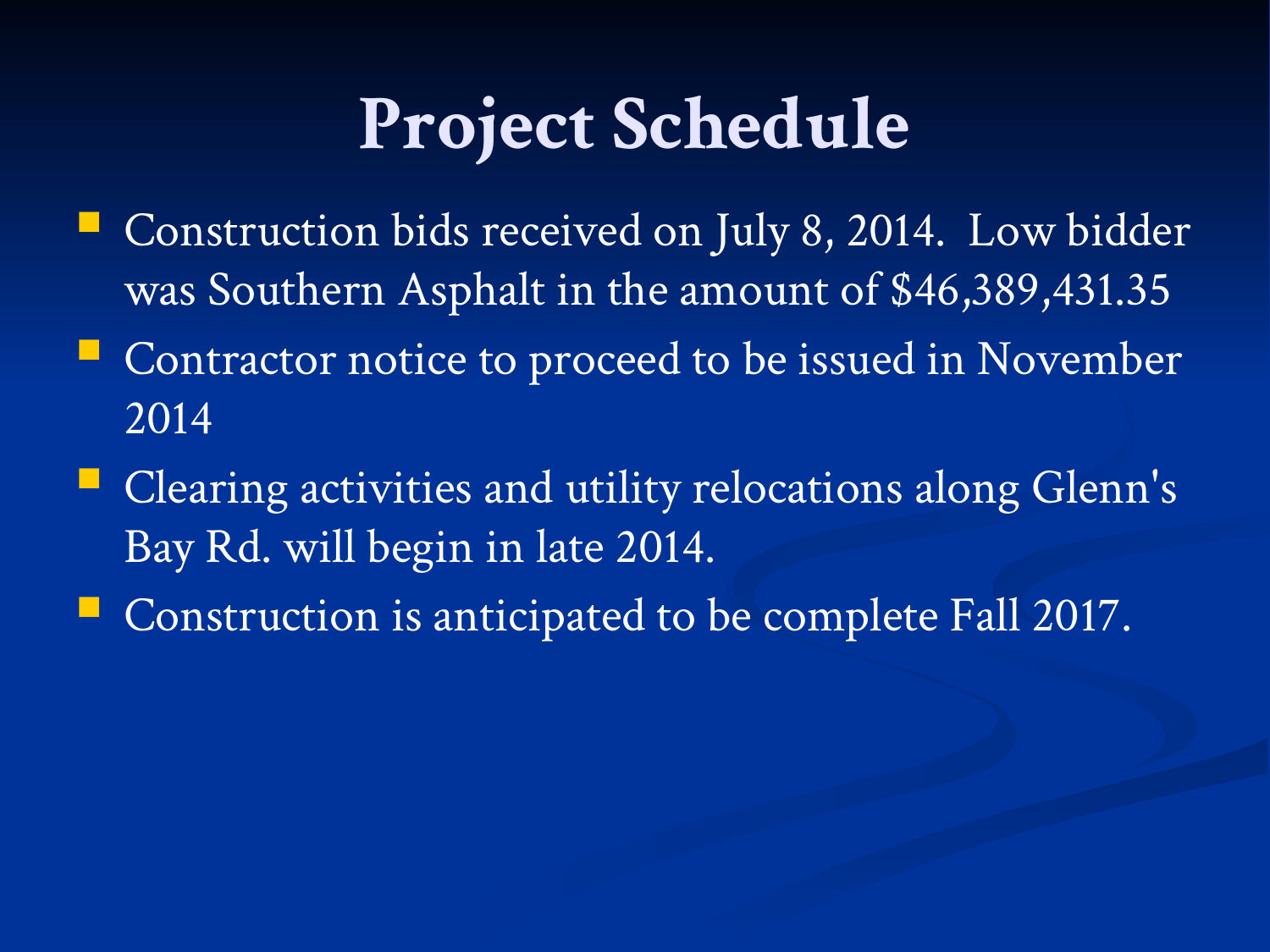

# Project Schedule
Construction bids received on July 8, 2014.  Low bidder was Southern Asphalt in the amount of $46,389,431.35
Contractor notice to proceed to be issued in November 2014
Clearing activities and utility relocations along Glenn's Bay Rd. will begin in late 2014.
Construction is anticipated to be complete Fall 2017.